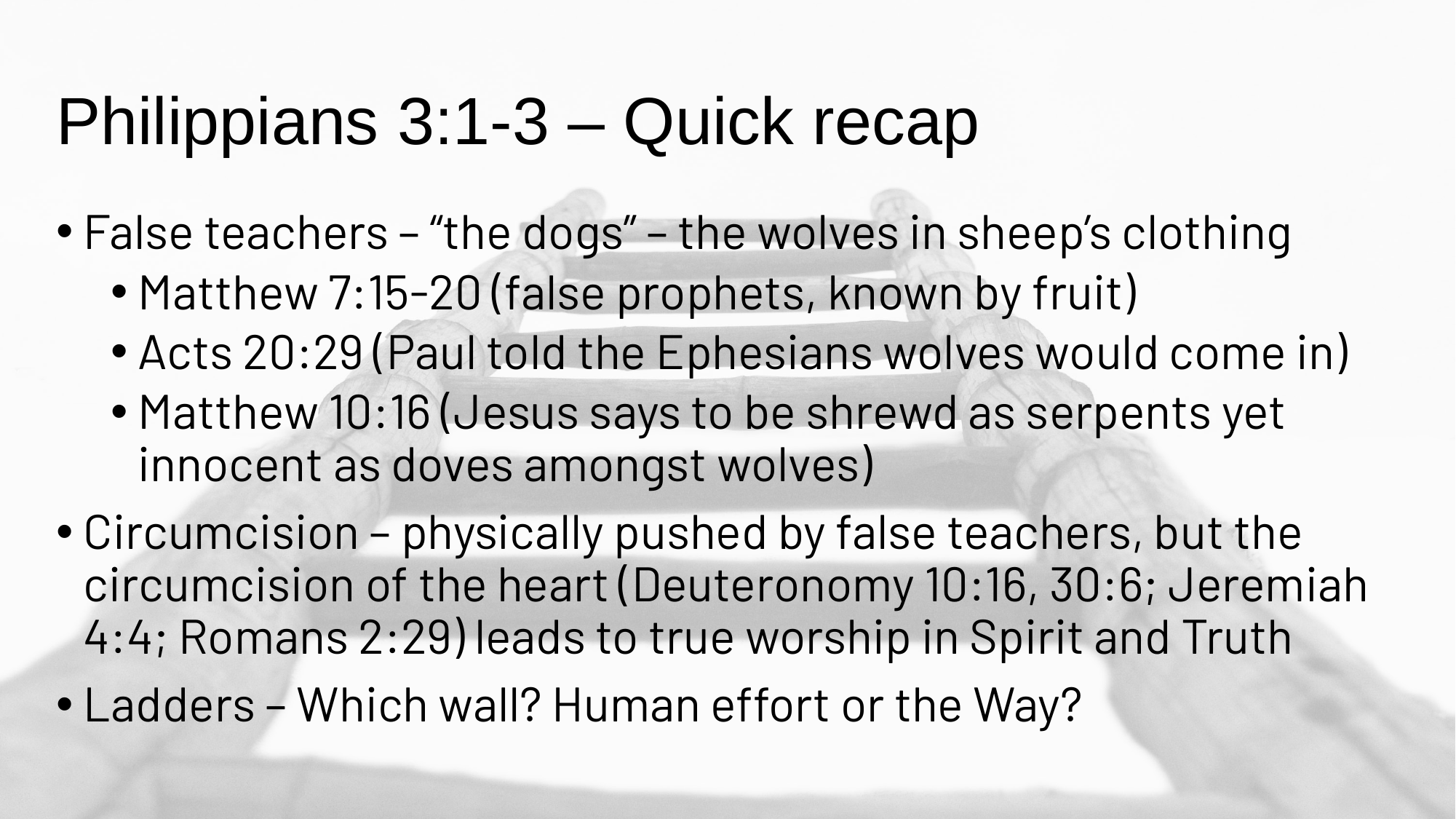

# Philippians 3:1-3 – Quick recap
False teachers – “the dogs” – the wolves in sheep’s clothing
Matthew 7:15-20 (false prophets, known by fruit)
Acts 20:29 (Paul told the Ephesians wolves would come in)
Matthew 10:16 (Jesus says to be shrewd as serpents yet innocent as doves amongst wolves)
Circumcision – physically pushed by false teachers, but the circumcision of the heart (Deuteronomy 10:16, 30:6; Jeremiah 4:4; Romans 2:29) leads to true worship in Spirit and Truth
Ladders – Which wall? Human effort or the Way?